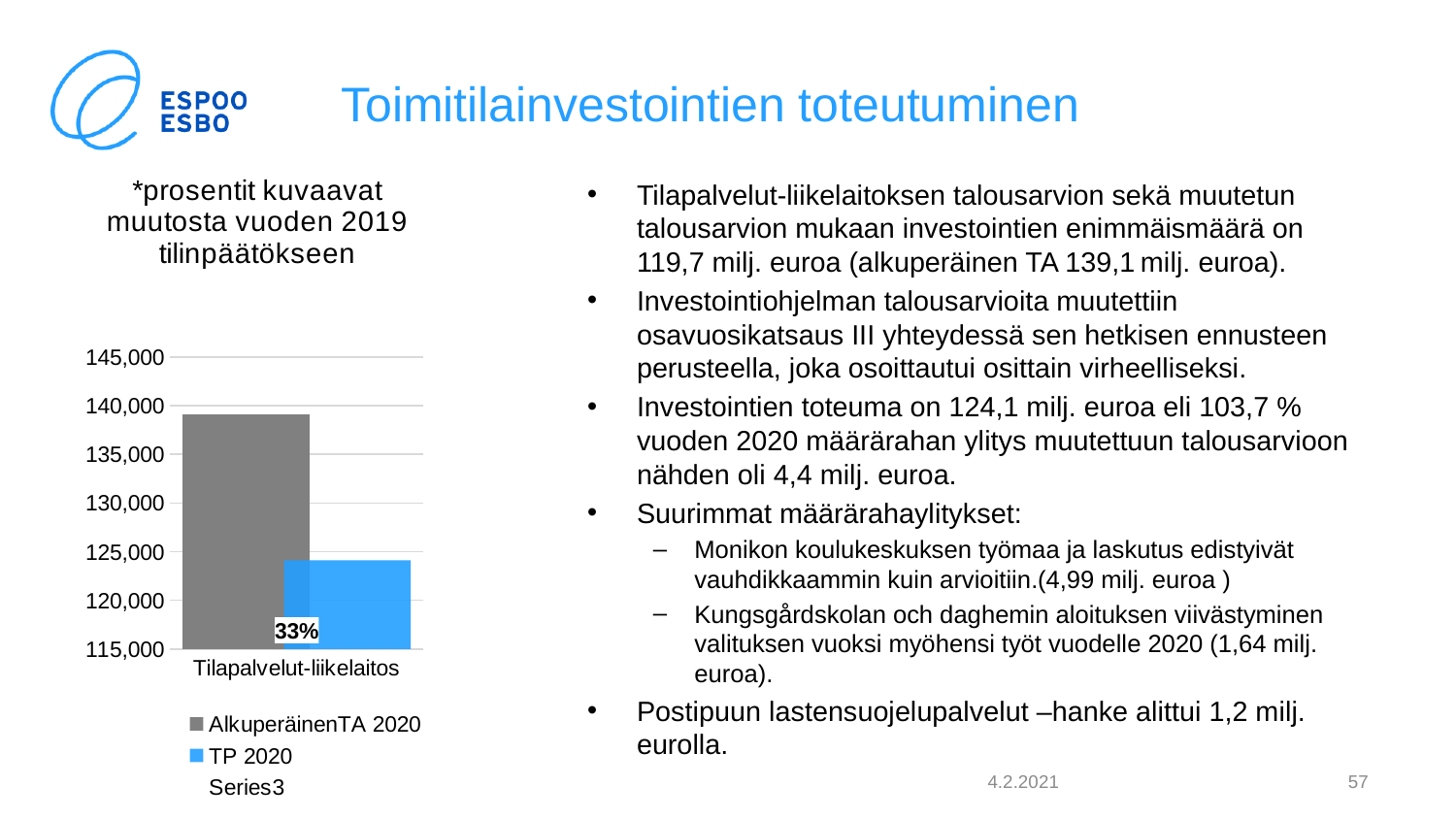

# Toimitilainvestointien toteutuminen

### Chart: *prosentit kuvaavat muutosta vuoden 2019 tilinpäätökseen

| Category | AlkuperäinenTA 2020 | TP 2020 |  |
|---|---|---|---|
| Tilapalvelut-liikelaitos | 139113.356 | 124118.8331 | 0.3270761731479406 |
Tilapalvelut-liikelaitoksen talousarvion sekä muutetun talousarvion mukaan investointien enimmäismäärä on 119,7 milj. euroa (alkuperäinen TA 139,1 milj. euroa).
Investointiohjelman talousarvioita muutettiin osavuosikatsaus III yhteydessä sen hetkisen ennusteen perusteella, joka osoittautui osittain virheelliseksi.
Investointien toteuma on 124,1 milj. euroa eli 103,7 % vuoden 2020 määrärahan ylitys muutettuun talousarvioon nähden oli 4,4 milj. euroa.
Suurimmat määrärahaylitykset:
Monikon koulukeskuksen työmaa ja laskutus edistyivät vauhdikkaammin kuin arvioitiin.(4,99 milj. euroa )
Kungsgårdskolan och daghemin aloituksen viivästyminen valituksen vuoksi myöhensi työt vuodelle 2020 (1,64 milj. euroa).
Postipuun lastensuojelupalvelut –hanke alittui 1,2 milj. eurolla.
4.2.2021
57